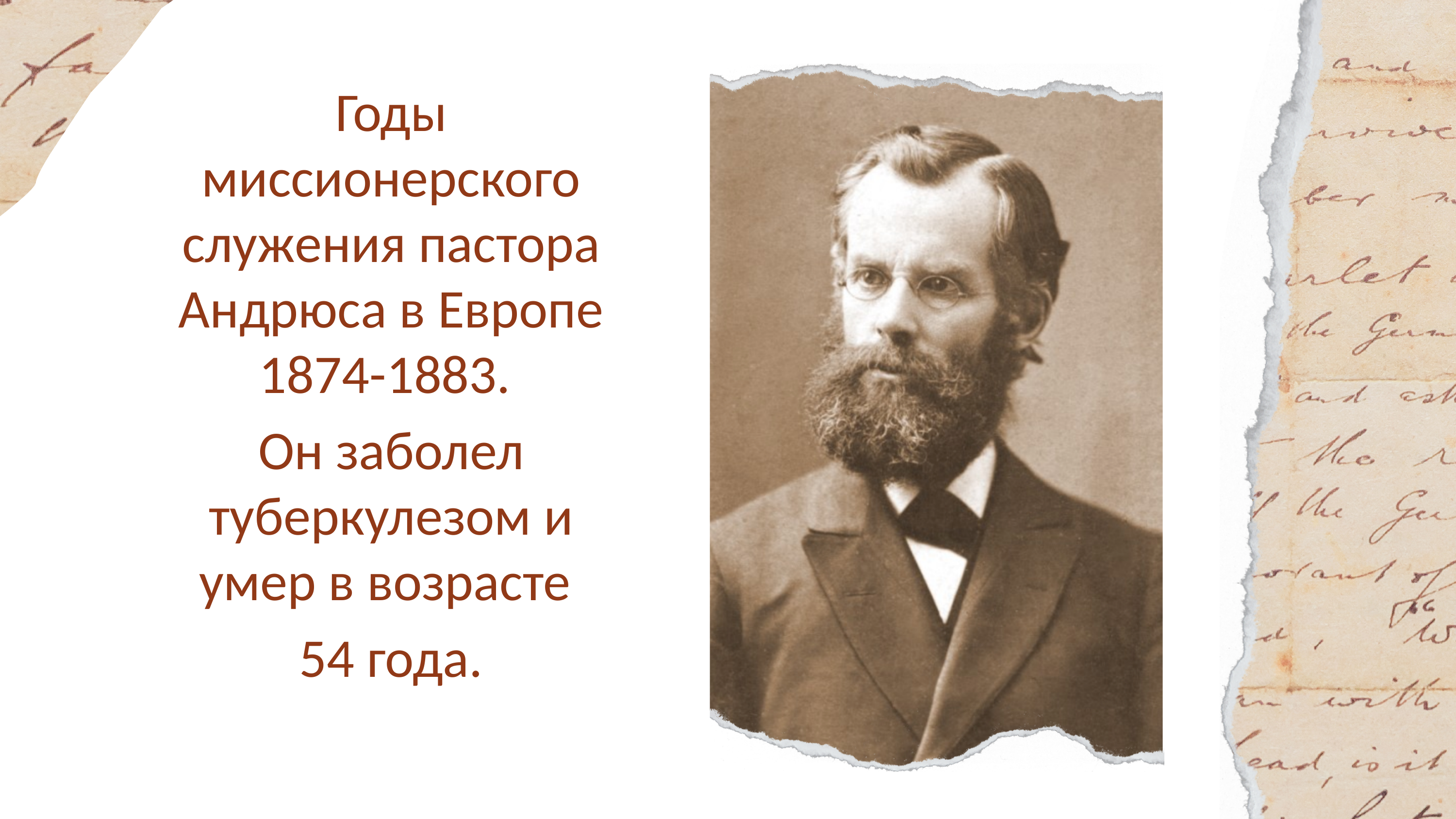

Годы миссионерского служения пастора Андрюса в Европе 1874-1883.
Он заболел туберкулезом и умер в возрасте
54 года.